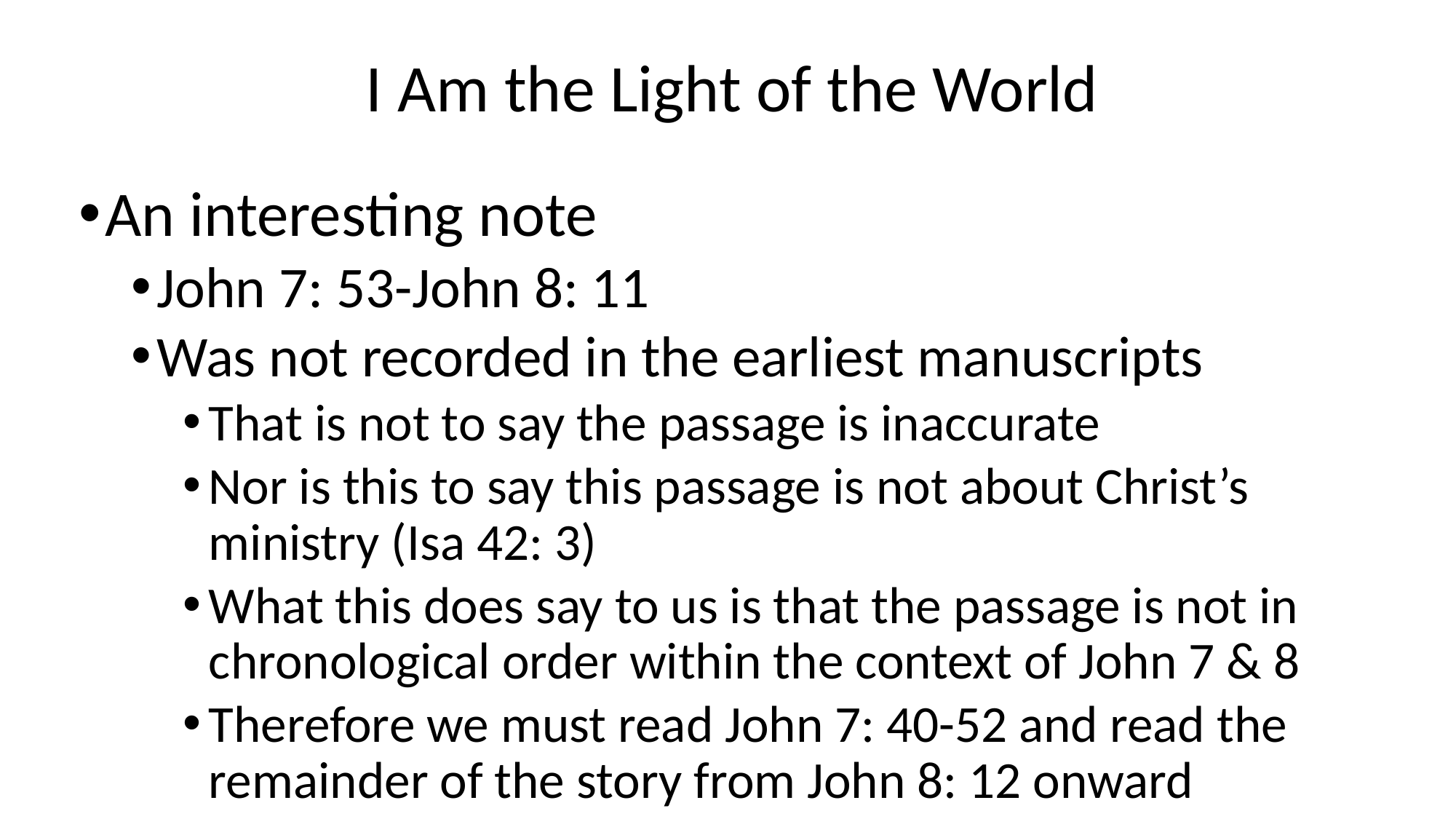

# I Am the Light of the World
An interesting note
John 7: 53-John 8: 11
Was not recorded in the earliest manuscripts
That is not to say the passage is inaccurate
Nor is this to say this passage is not about Christ’s ministry (Isa 42: 3)
What this does say to us is that the passage is not in chronological order within the context of John 7 & 8
Therefore we must read John 7: 40-52 and read the remainder of the story from John 8: 12 onward